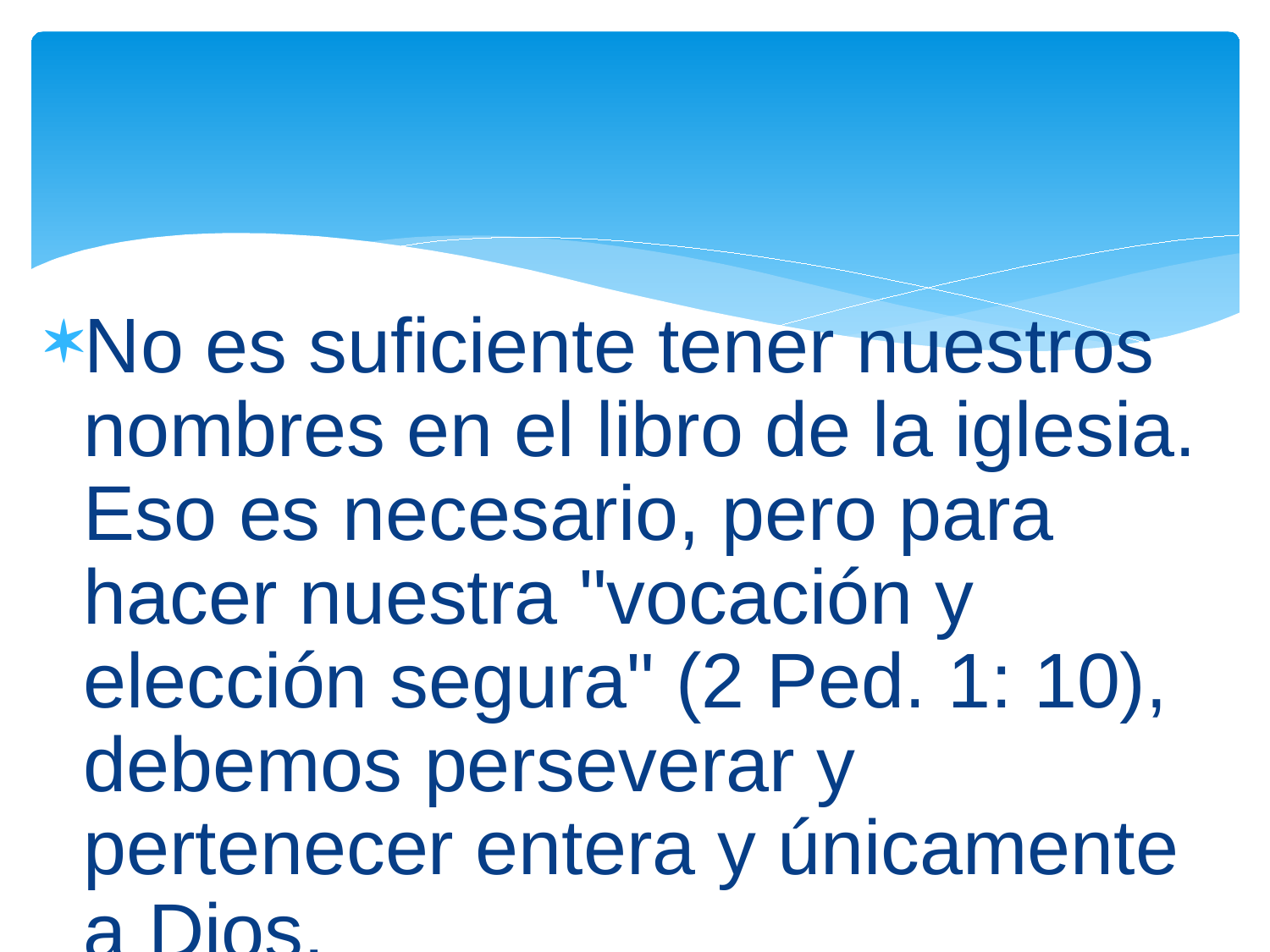

No es suficiente tener nuestros nombres en el libro de la iglesia. Eso es necesario, pero para hacer nuestra "vocación y elección segura" (2 Ped. 1: 10), debemos perseverar y pertenecer entera y únicamente a Dios.